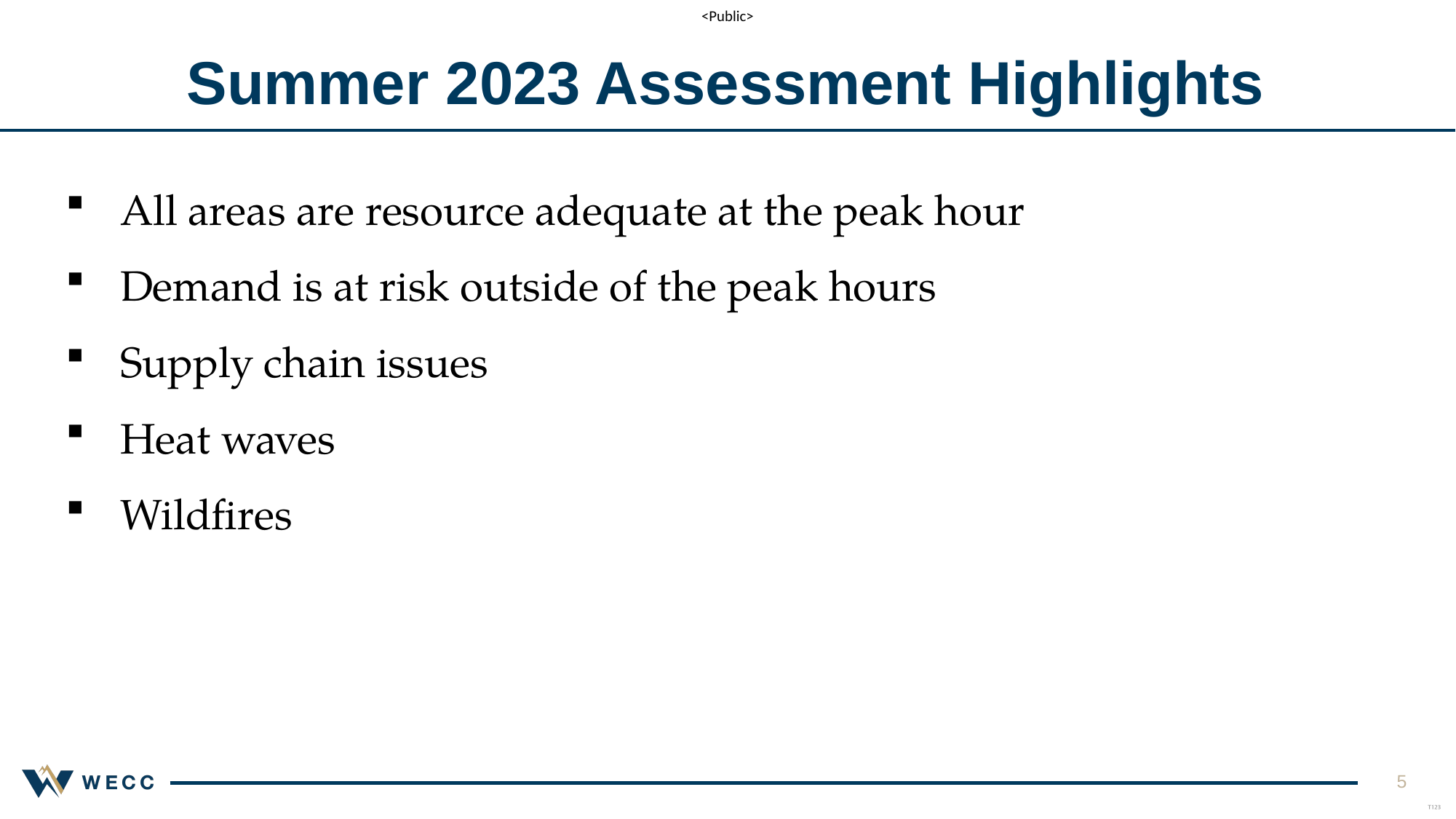

# Summer 2023 Assessment Highlights
All areas are resource adequate at the peak hour
Demand is at risk outside of the peak hours
Supply chain issues
Heat waves
Wildfires

5